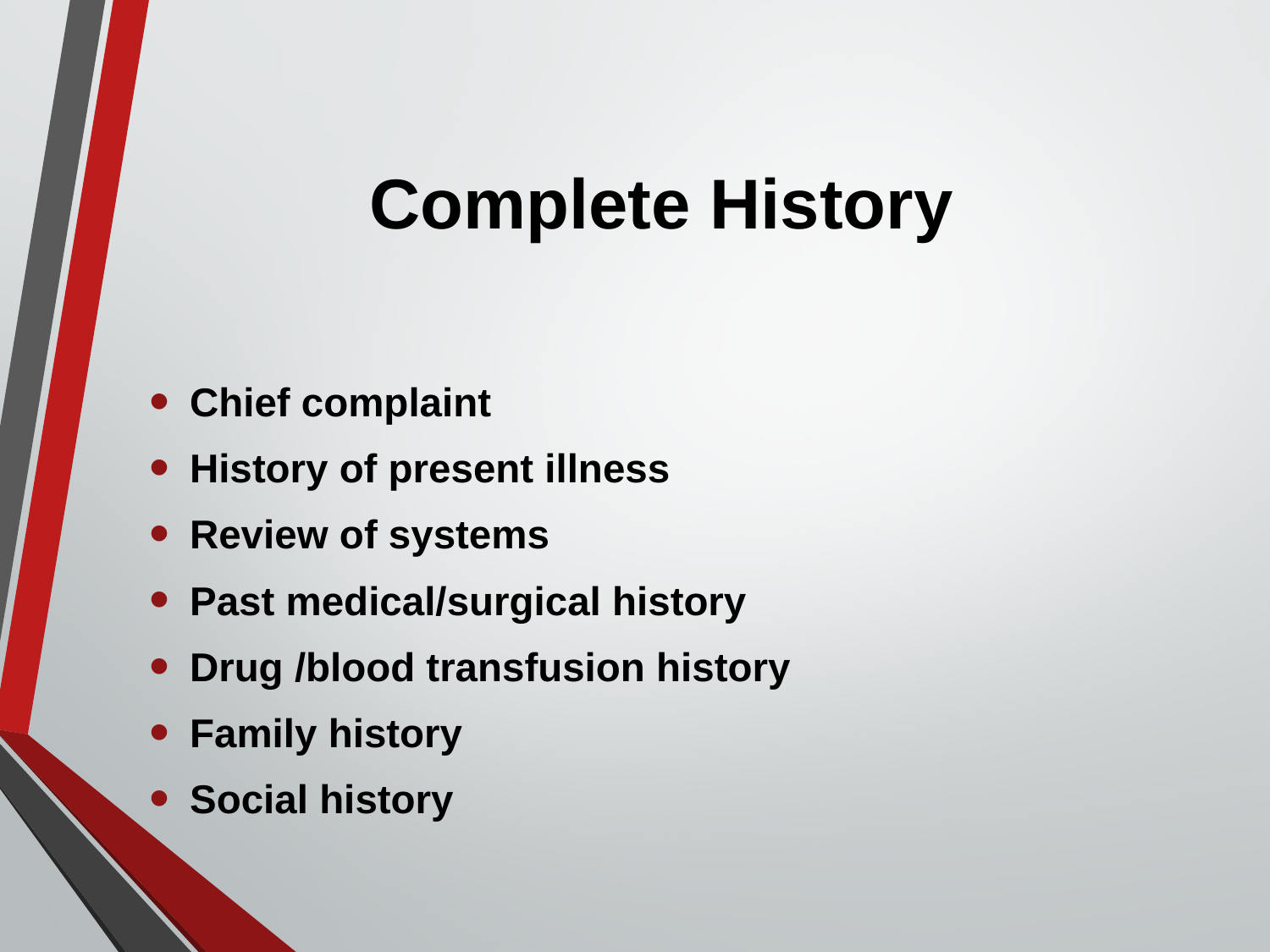

# Complete History
Chief complaint
History of present illness
Review of systems
Past medical/surgical history
Drug /blood transfusion history
Family history
Social history